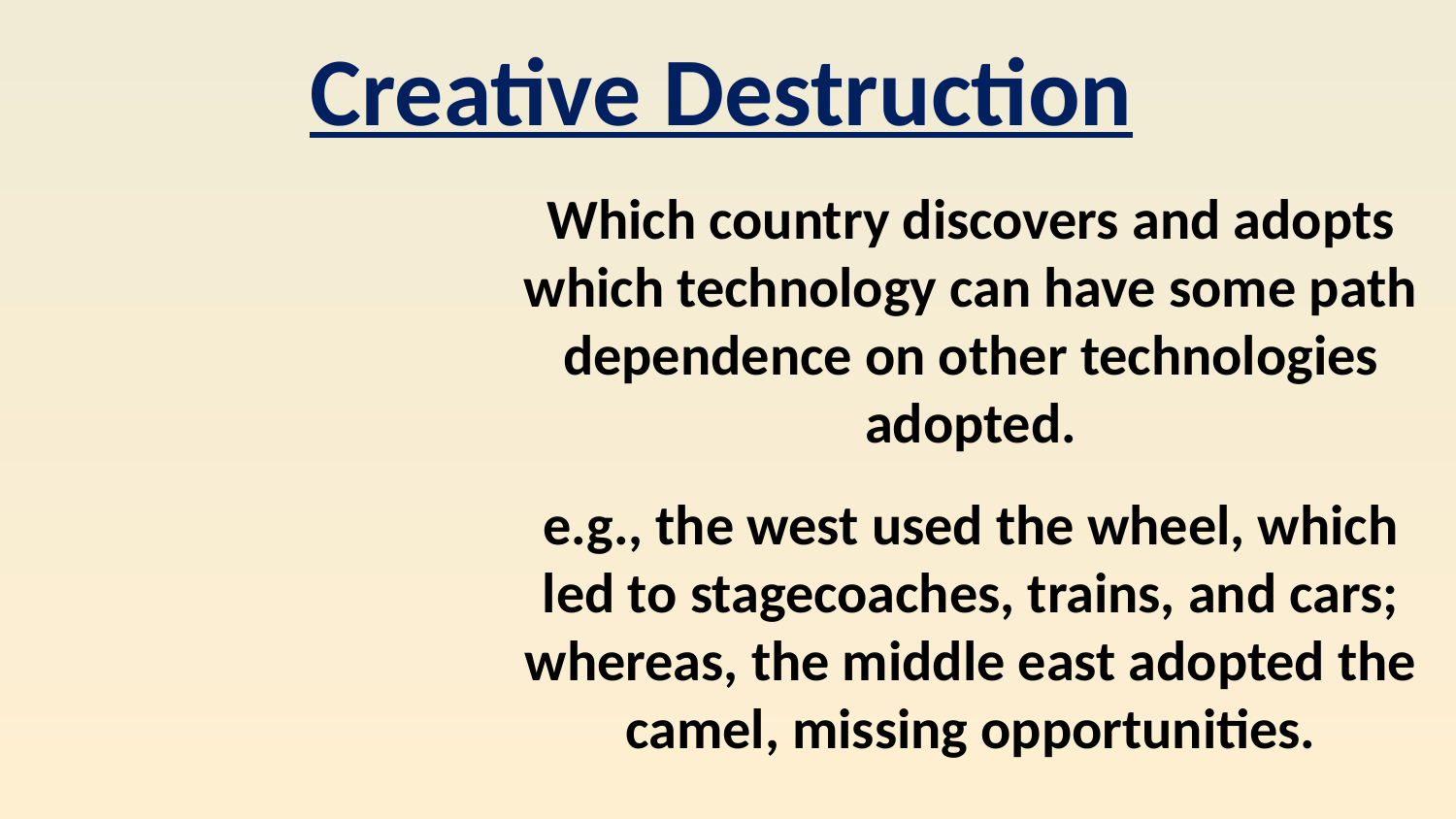

Creative Destruction
Which country discovers and adopts which technology can have some path dependence on other technologies adopted.

e.g., the west used the wheel, which led to stagecoaches, trains, and cars; whereas, the middle east adopted the camel, missing opportunities.